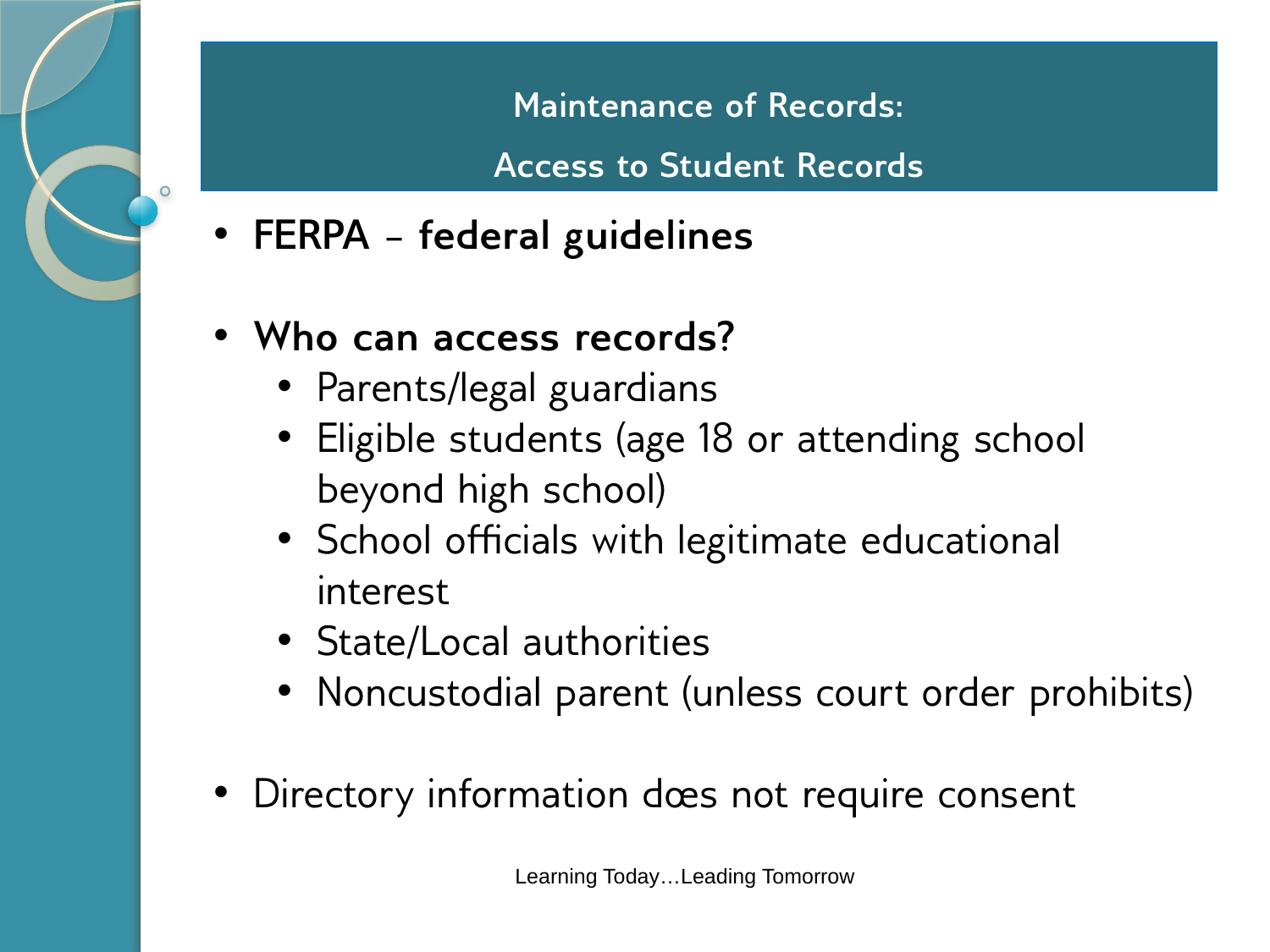

Maintenance of Records:
Access to Student Records

(

.

FERPA – federal guidelines

Who can access records?
Parents/legal guardians
Eligible students (age 18 or attending school beyond high school)
School officials with legitimate educational interest
State/Local authorities
Noncustodial parent (unless court order prohibits)

Directory information does not require consent

Learning Today…Leading Tomorrow